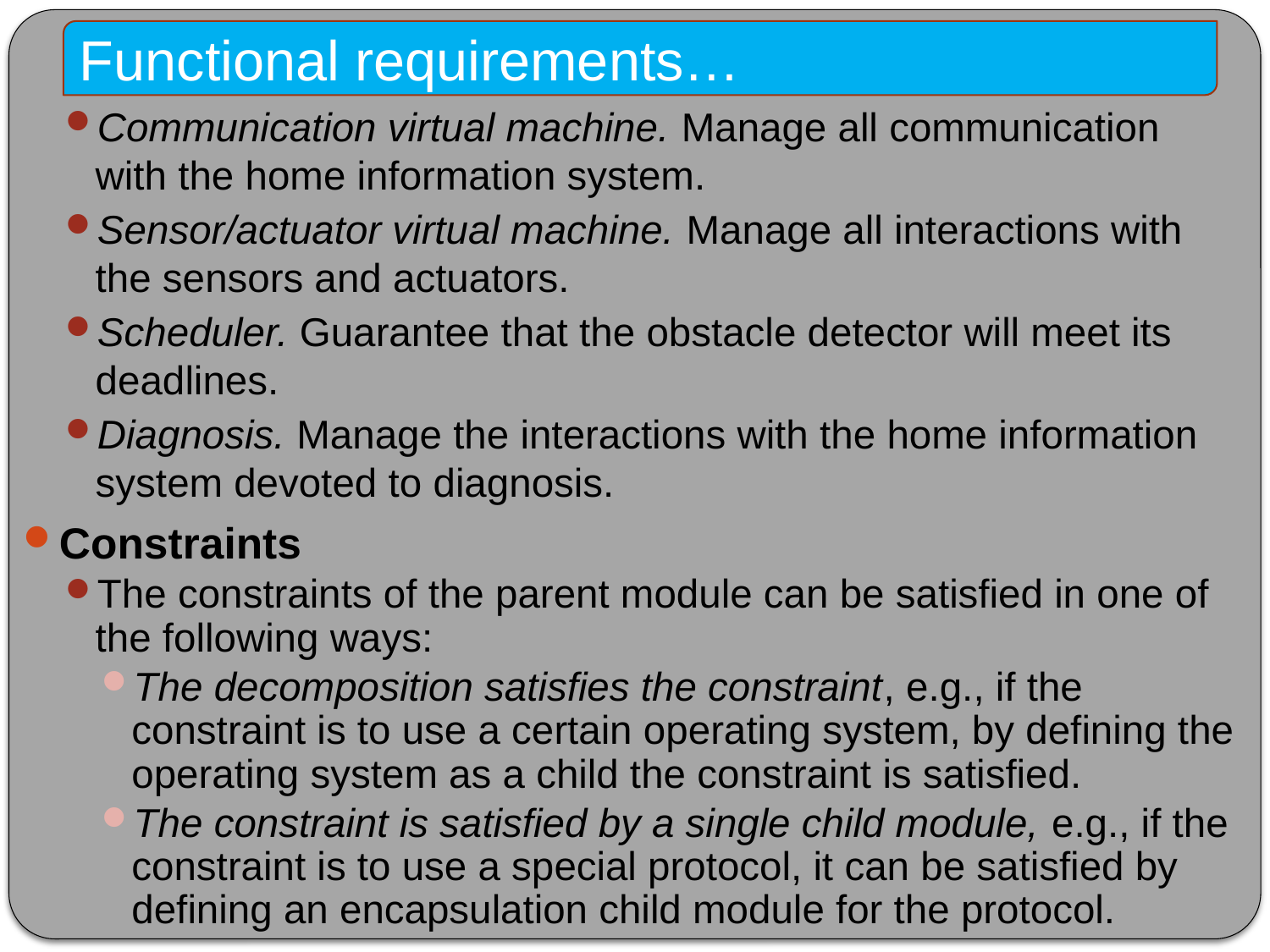

Functional requirements…
Communication virtual machine. Manage all communication with the home information system.
Sensor/actuator virtual machine. Manage all interactions with the sensors and actuators.
Scheduler. Guarantee that the obstacle detector will meet its deadlines.
Diagnosis. Manage the interactions with the home information system devoted to diagnosis.
Constraints
The constraints of the parent module can be satisfied in one of the following ways:
The decomposition satisfies the constraint, e.g., if the constraint is to use a certain operating system, by defining the operating system as a child the constraint is satisfied.
The constraint is satisfied by a single child module, e.g., if the constraint is to use a special protocol, it can be satisfied by defining an encapsulation child module for the protocol.